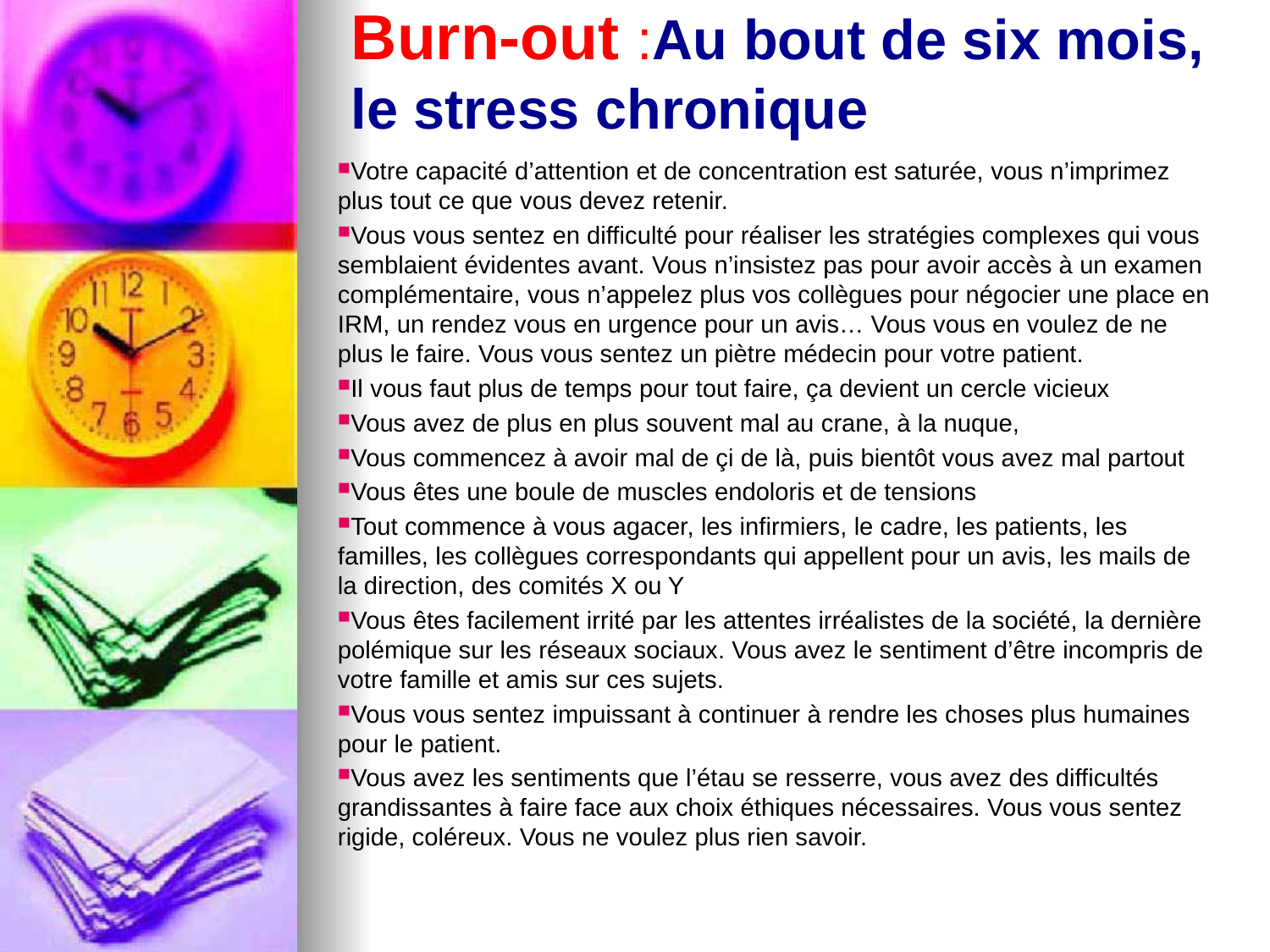

# Burn-out :Au bout de six mois, le stress chronique

Votre capacité d’attention et de concentration est saturée, vous n’imprimez plus tout ce que vous devez retenir.
Vous vous sentez en difficulté pour réaliser les stratégies complexes qui vous semblaient évidentes avant. Vous n’insistez pas pour avoir accès à un examen complémentaire, vous n’appelez plus vos collègues pour négocier une place en IRM, un rendez vous en urgence pour un avis… Vous vous en voulez de ne plus le faire. Vous vous sentez un piètre médecin pour votre patient.
Il vous faut plus de temps pour tout faire, ça devient un cercle vicieux
Vous avez de plus en plus souvent mal au crane, à la nuque,
Vous commencez à avoir mal de çi de là, puis bientôt vous avez mal partout
Vous êtes une boule de muscles endoloris et de tensions
Tout commence à vous agacer, les infirmiers, le cadre, les patients, les familles, les collègues correspondants qui appellent pour un avis, les mails de la direction, des comités X ou Y
Vous êtes facilement irrité par les attentes irréalistes de la société, la dernière polémique sur les réseaux sociaux. Vous avez le sentiment d’être incompris de votre famille et amis sur ces sujets.
Vous vous sentez impuissant à continuer à rendre les choses plus humaines pour le patient.
Vous avez les sentiments que l’étau se resserre, vous avez des difficultés grandissantes à faire face aux choix éthiques nécessaires. Vous vous sentez rigide, coléreux. Vous ne voulez plus rien savoir.